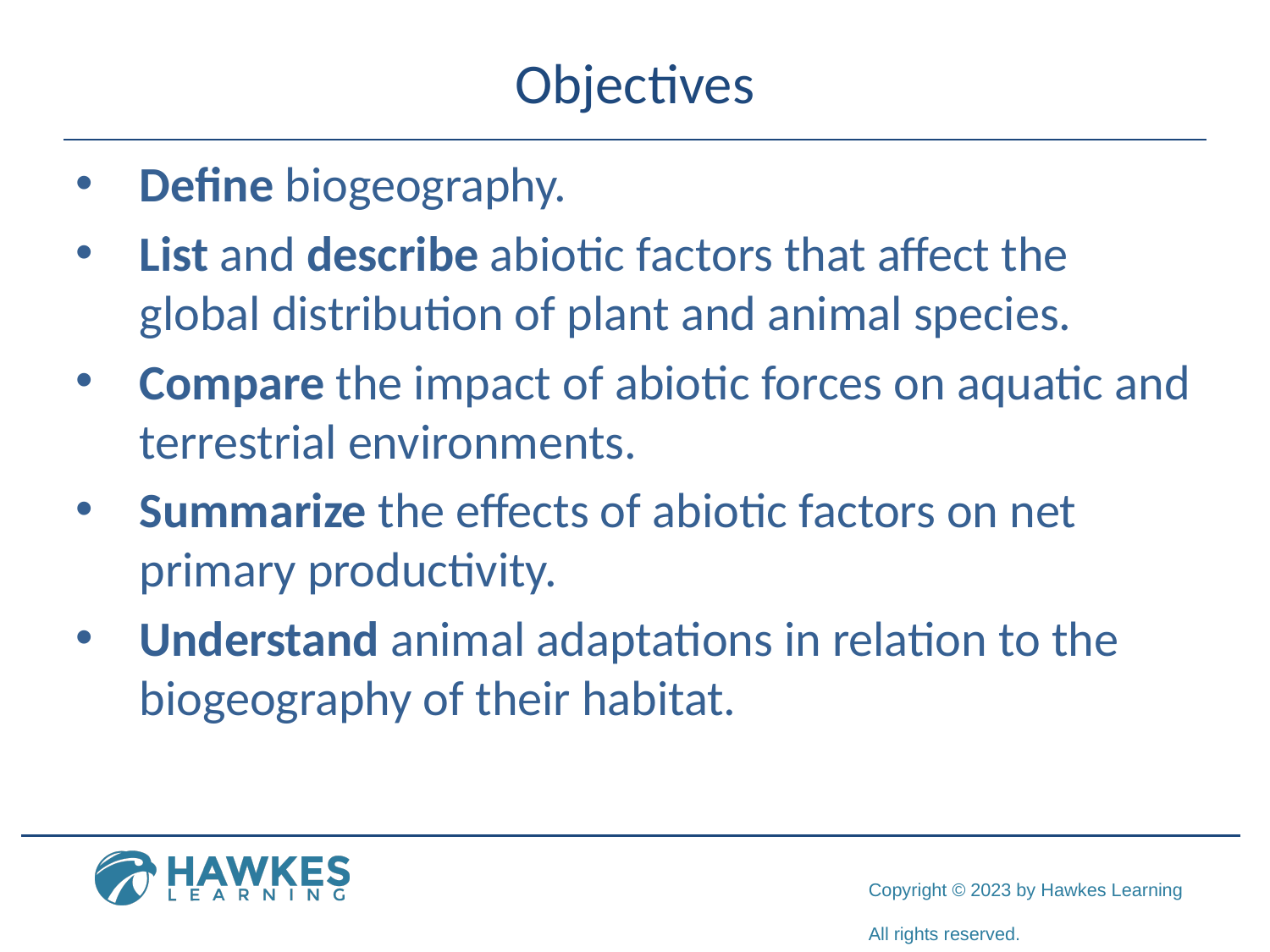

# Objectives
Define biogeography.
List and describe abiotic factors that affect the global distribution of plant and animal species.
Compare the impact of abiotic forces on aquatic and terrestrial environments.
Summarize the effects of abiotic factors on net primary productivity.
Understand animal adaptations in relation to the biogeography of their habitat.